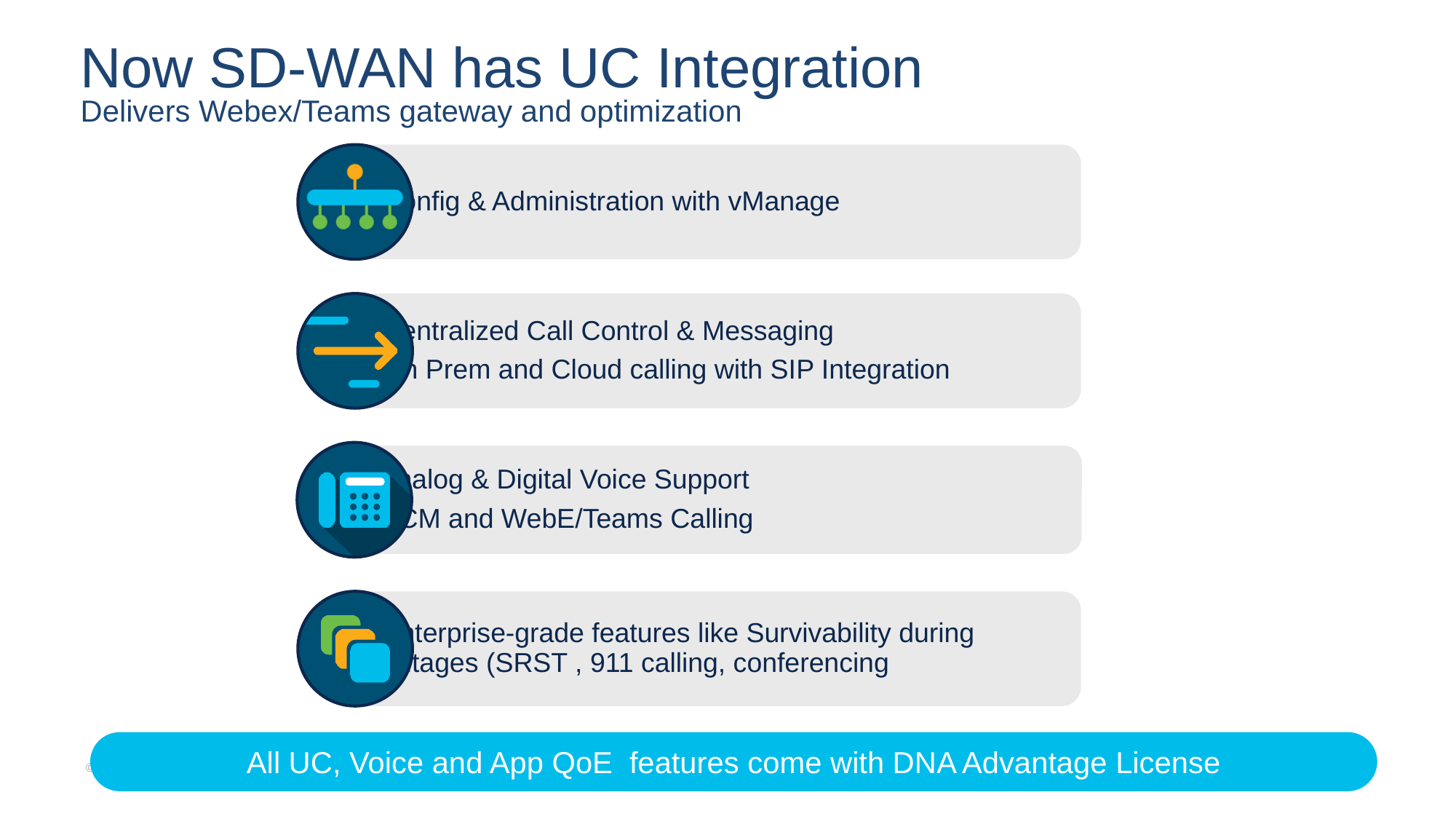

# Now SD-WAN has UC Integration Delivers Webex/Teams gateway and optimization
Config & Administration with vManage
Centralized Call Control & Messaging
On Prem and Cloud calling with SIP Integration
Analog & Digital Voice Support
UCM and WebE/Teams Calling
Enterprise-grade features like Survivability during outages (SRST , 911 calling, conferencing
All UC, Voice and App QoE  features come with DNA Advantage License